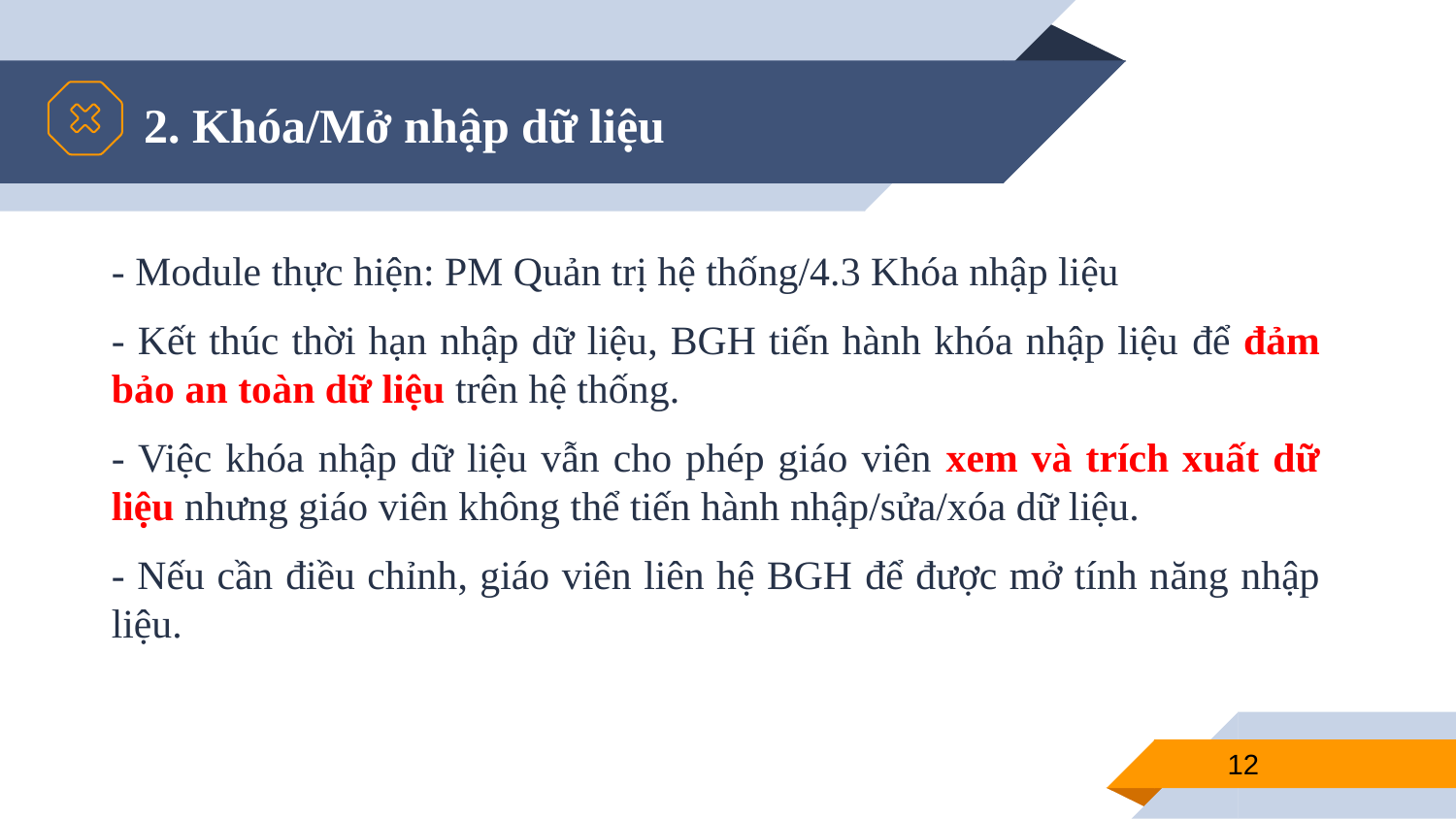

# 2. Khóa/Mở nhập dữ liệu

- Module thực hiện: PM Quản trị hệ thống/4.3 Khóa nhập liệu
- Kết thúc thời hạn nhập dữ liệu, BGH tiến hành khóa nhập liệu để đảm bảo an toàn dữ liệu trên hệ thống.
- Việc khóa nhập dữ liệu vẫn cho phép giáo viên xem và trích xuất dữ liệu nhưng giáo viên không thể tiến hành nhập/sửa/xóa dữ liệu.
- Nếu cần điều chỉnh, giáo viên liên hệ BGH để được mở tính năng nhập liệu.
12